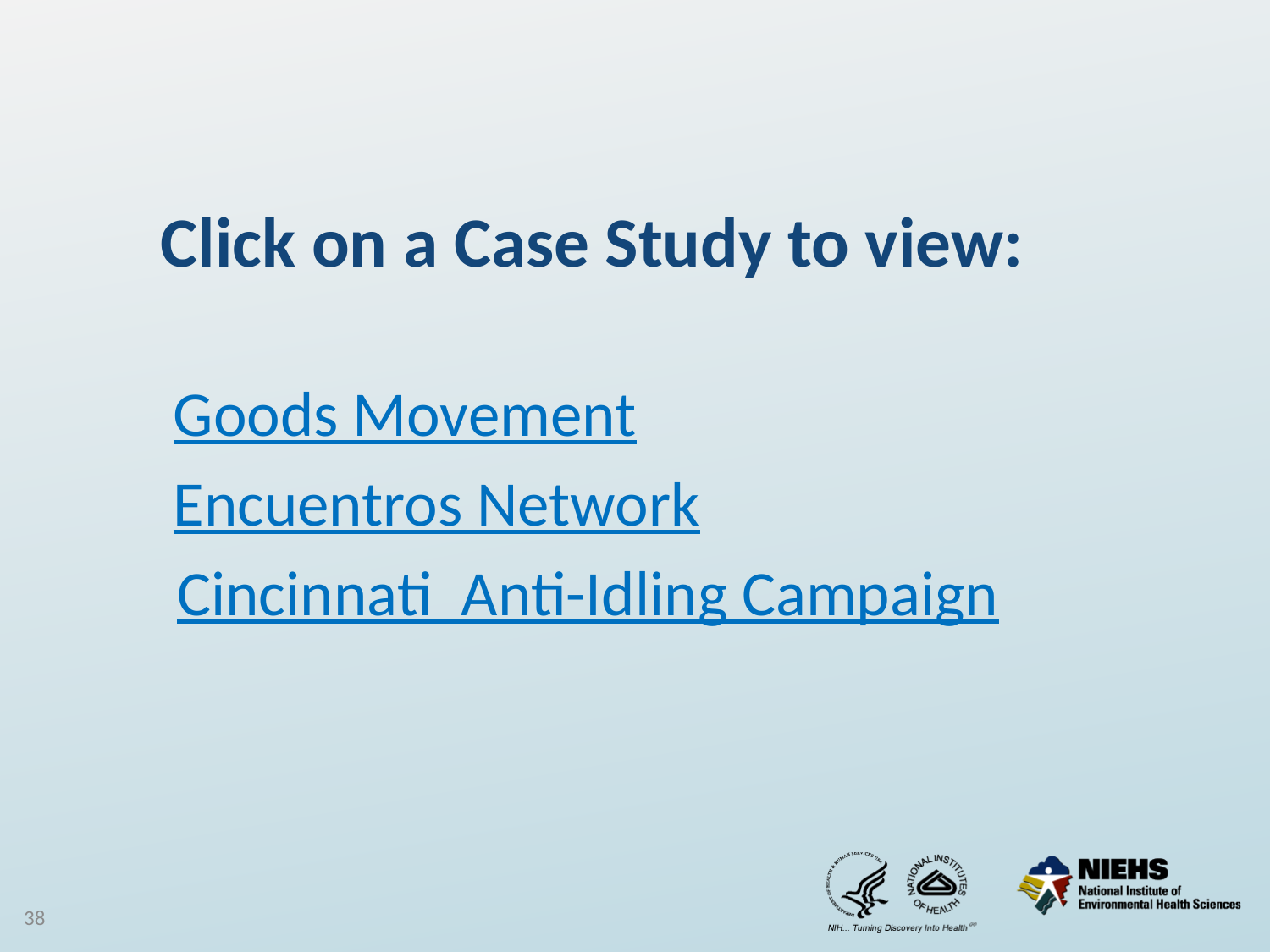

# Click on a Case Study to view:
Goods Movement
Encuentros Network
Cincinnati  Anti-Idling Campaign